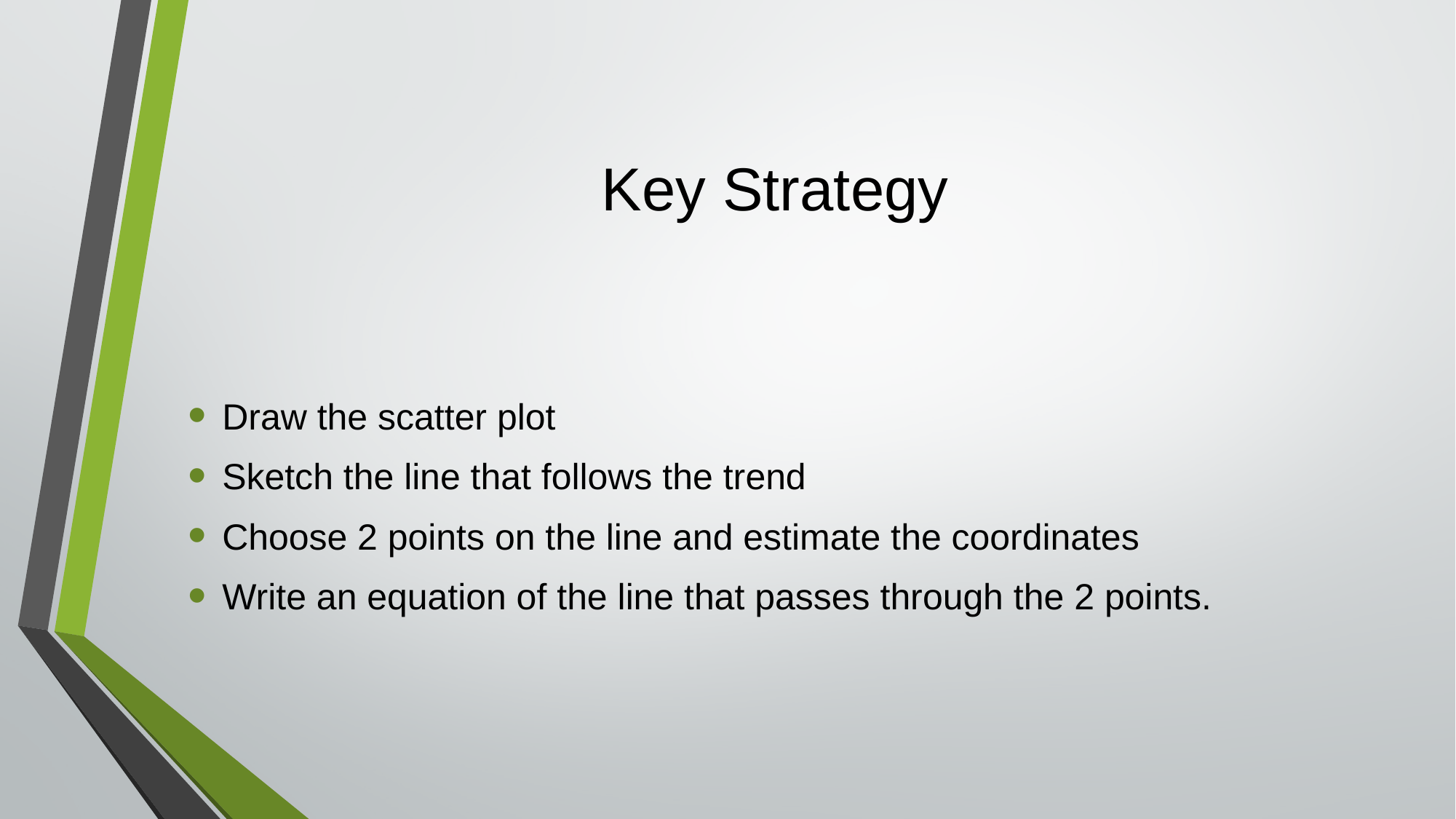

# Key Strategy
Draw the scatter plot
Sketch the line that follows the trend
Choose 2 points on the line and estimate the coordinates
Write an equation of the line that passes through the 2 points.